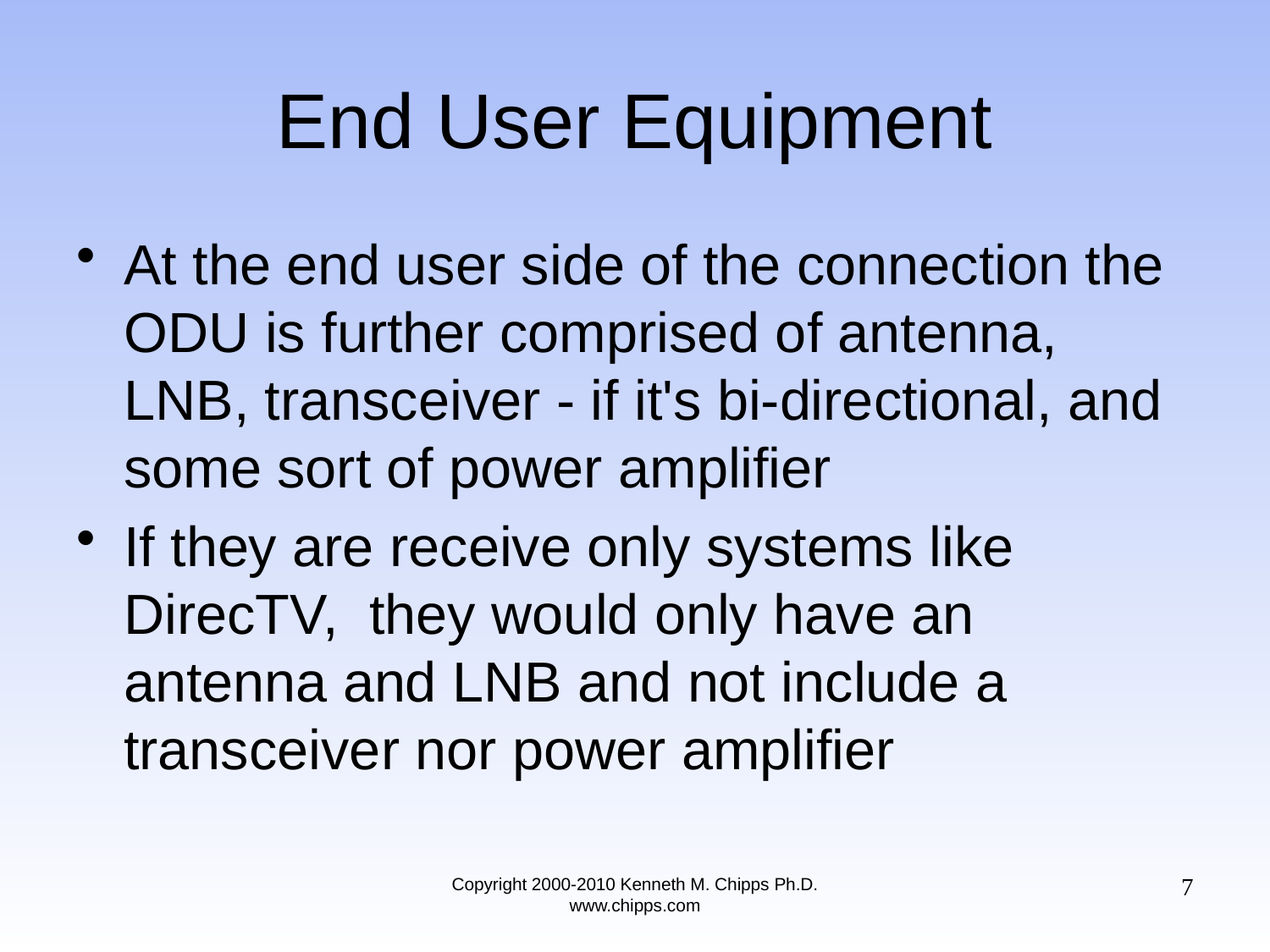

# End User Equipment
At the end user side of the connection the ODU is further comprised of antenna, LNB, transceiver - if it's bi-directional, and some sort of power amplifier
If they are receive only systems like DirecTV,  they would only have an antenna and LNB and not include a transceiver nor power amplifier
7
Copyright 2000-2010 Kenneth M. Chipps Ph.D. www.chipps.com